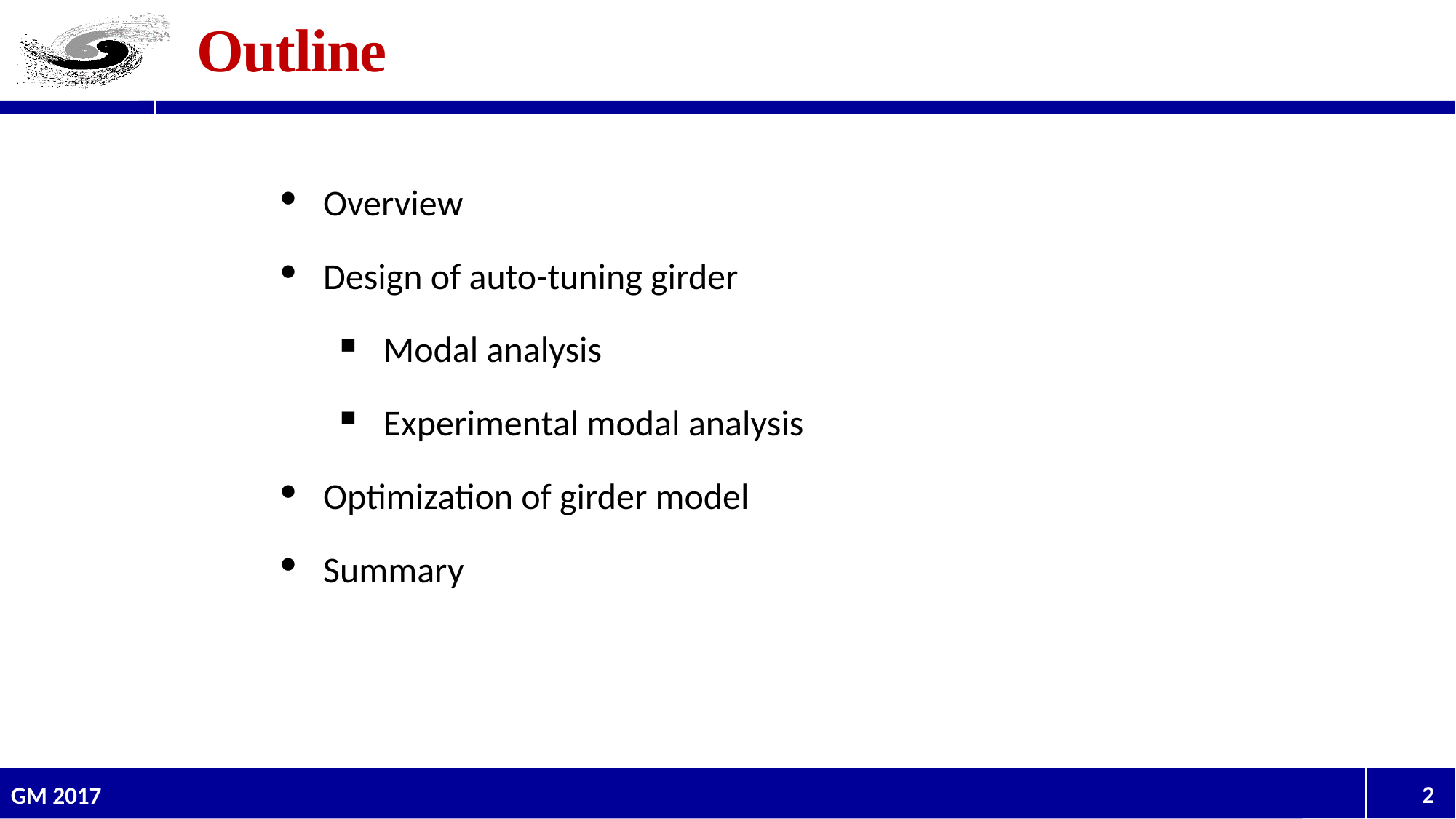

# Outline
Overview
Design of auto-tuning girder
Modal analysis
Experimental modal analysis
Optimization of girder model
Summary